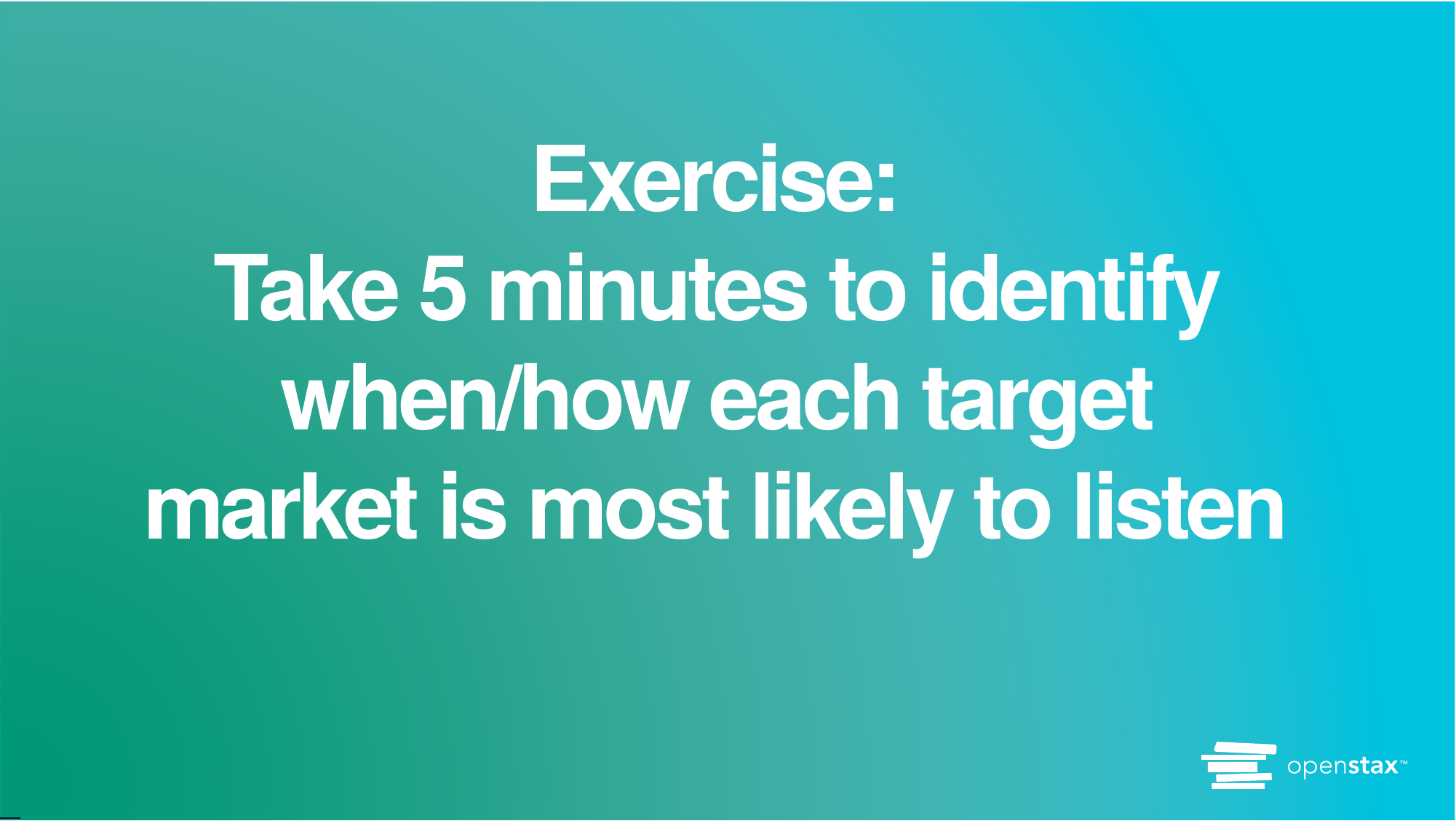

# Exercise: Take 5 minutes to identify when/how each target market is most likely to listen